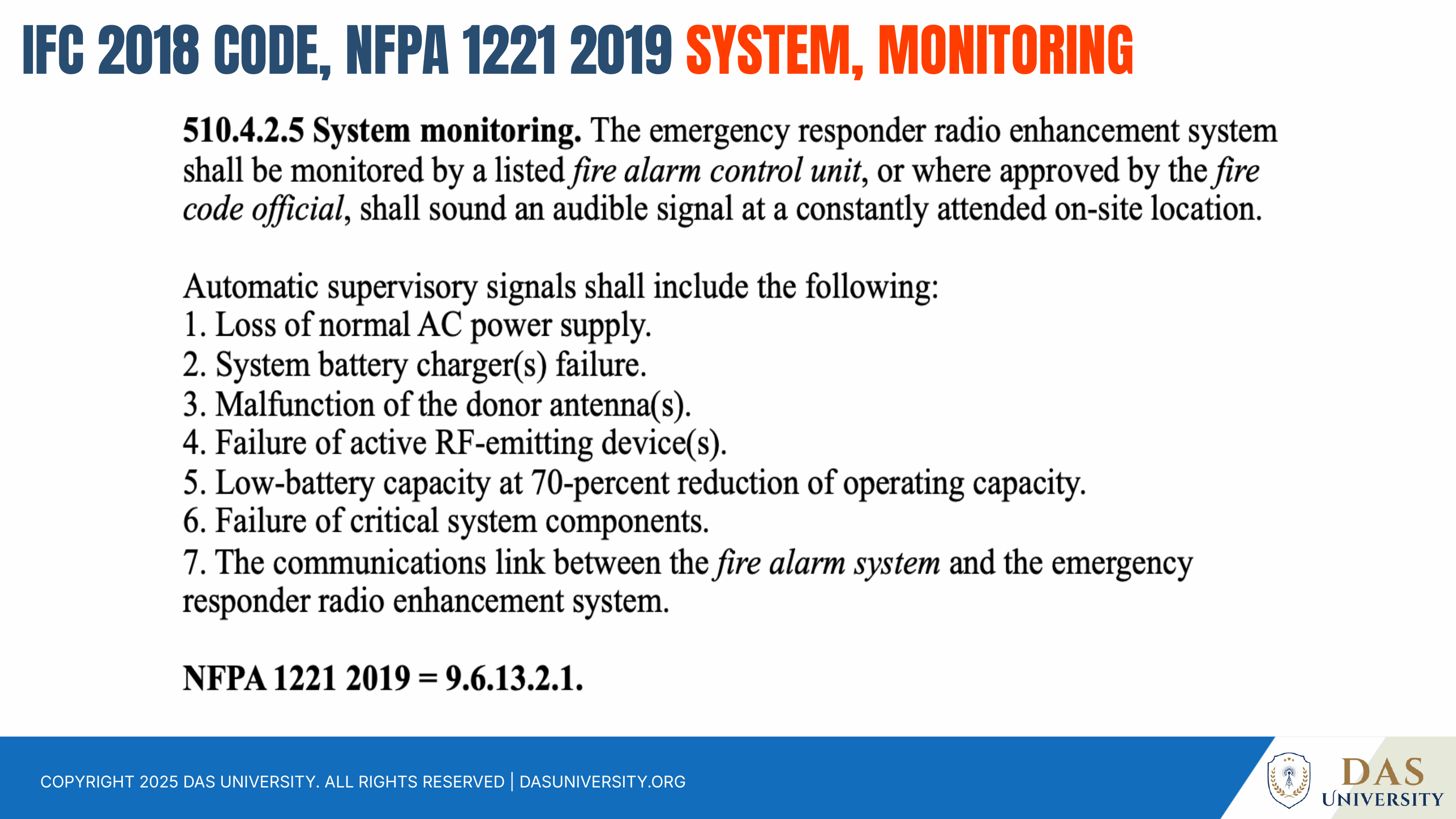

IFC 2018 CODE, NFPA 1221 2019 SYSTEM, MONITORING

COPYRIGHT 2025 DAS UNIVERSITY. ALL RIGHTS RESERVED | DASUNIVERSITY.ORG